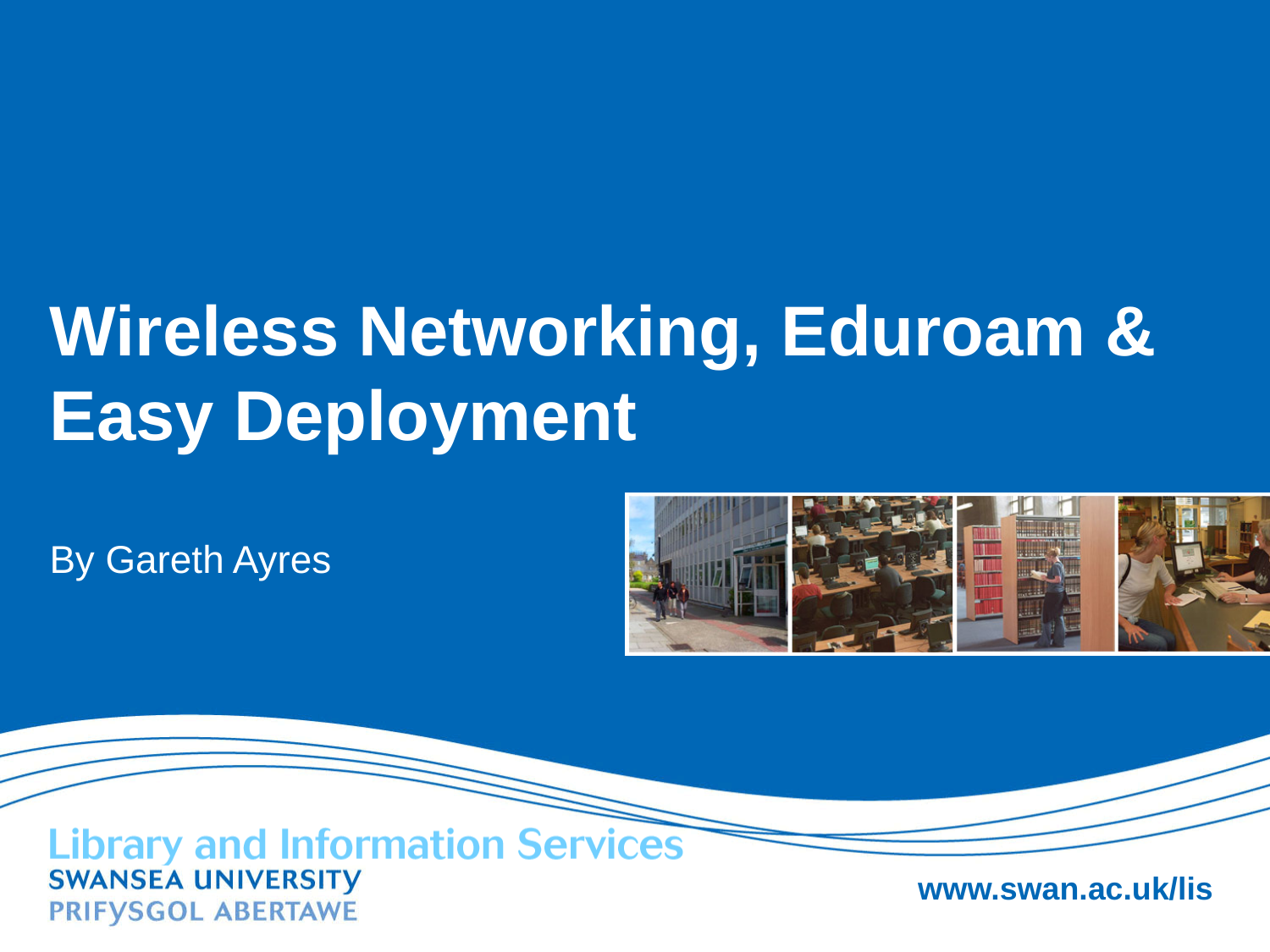

# Wireless Networking, Eduroam & Easy Deployment
By Gareth Ayres